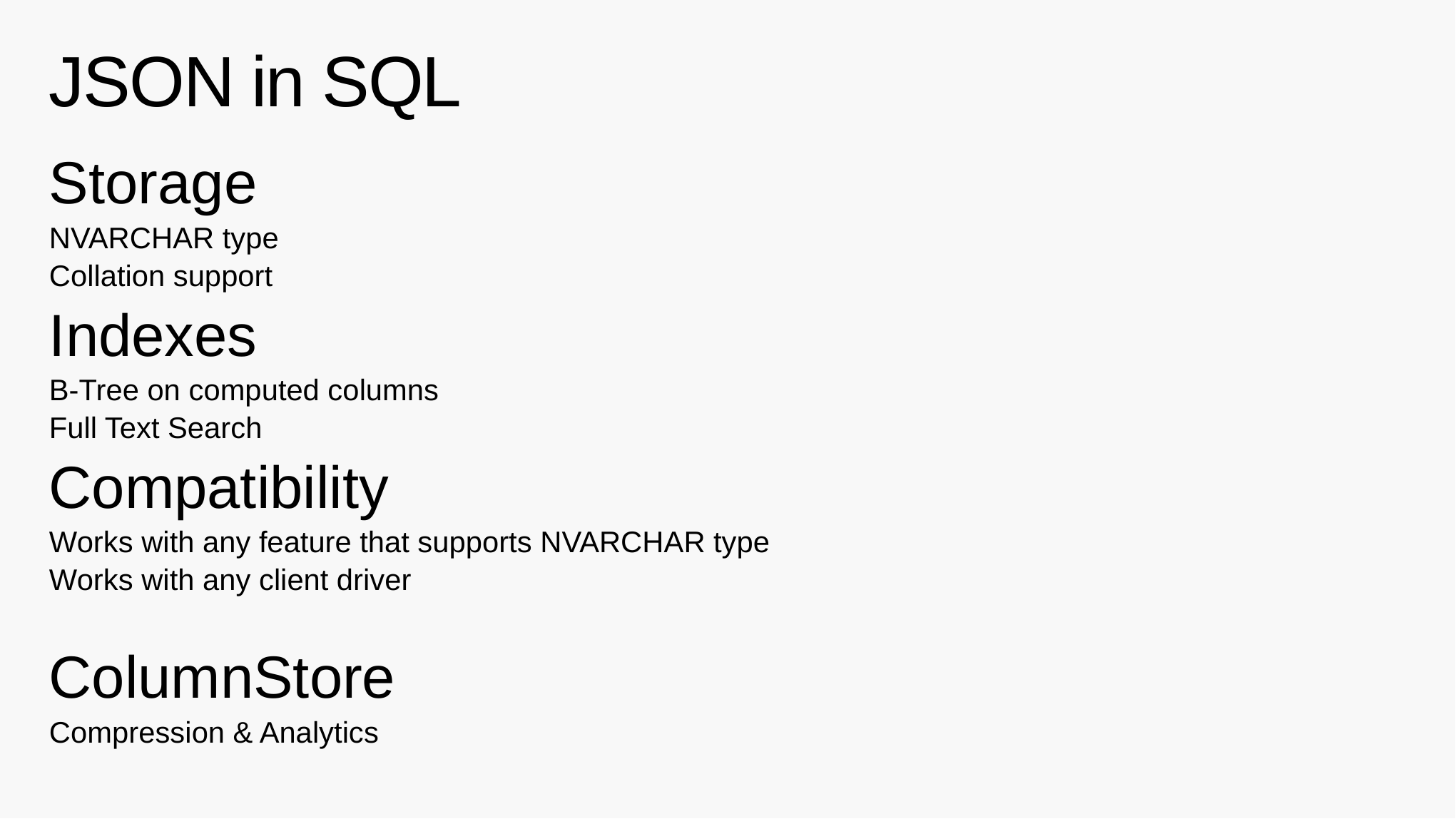

# JSON in SQL
Storage
NVARCHAR type
Collation support
Indexes
B-Tree on computed columns
Full Text Search
Compatibility
Works with any feature that supports NVARCHAR type
Works with any client driver

ColumnStore
Compression & Analytics